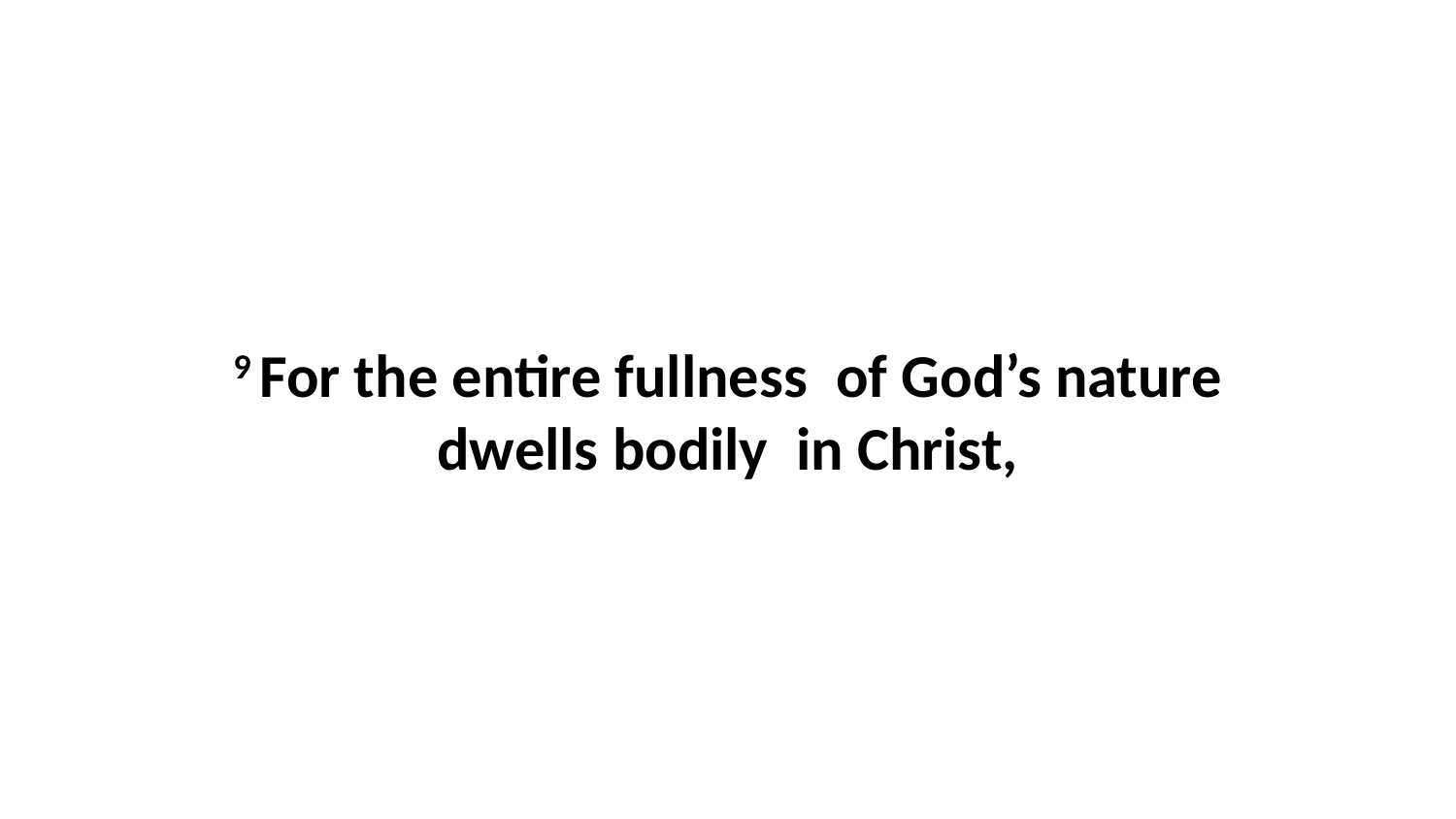

9 For the entire fullness  of God’s nature dwells bodily  in Christ,